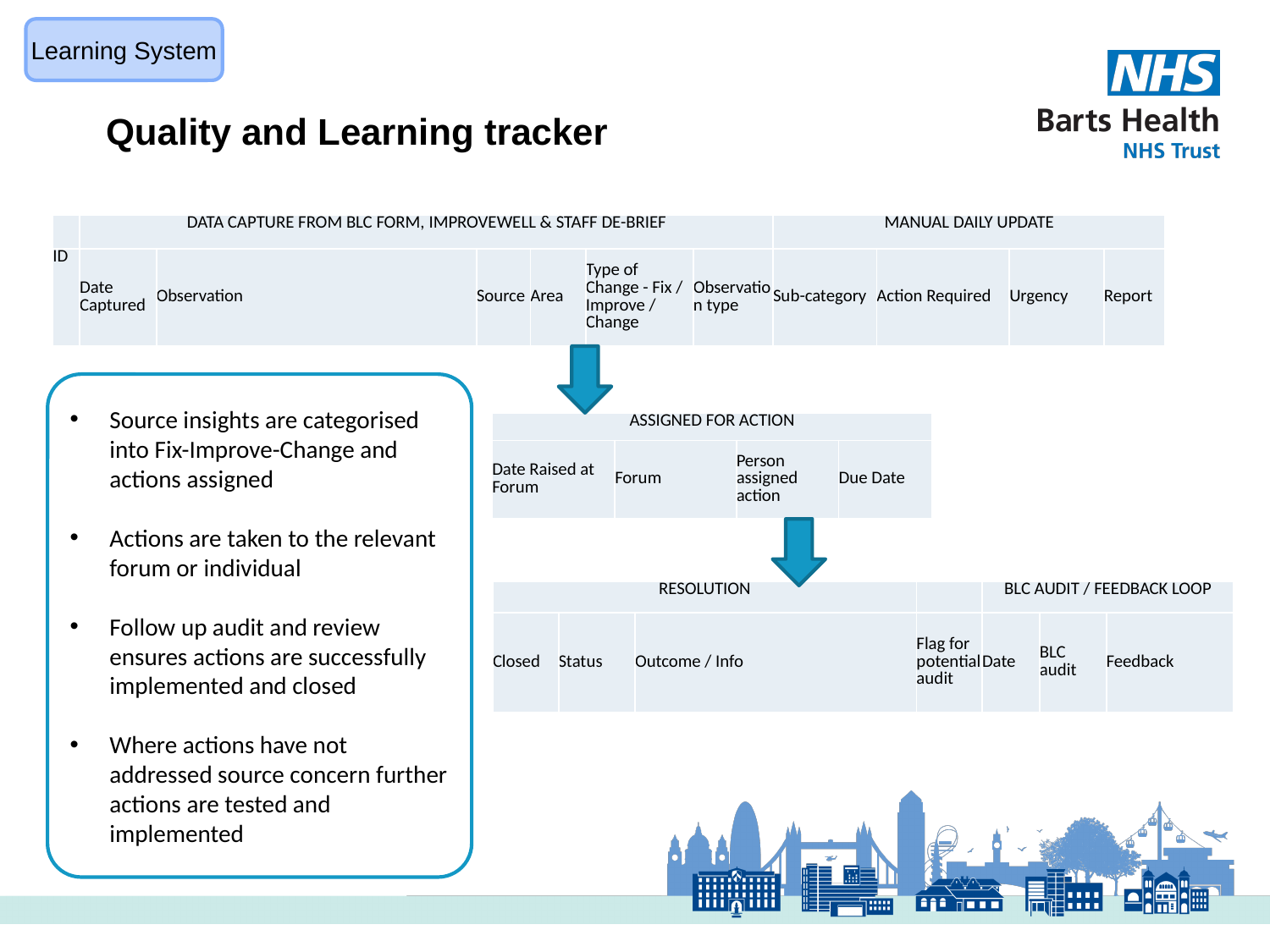

Learning System
Quality and Learning tracker
|  | DATA CAPTURE FROM BLC FORM, IMPROVEWELL & STAFF DE-BRIEF |  |  |  |  |  | MANUAL DAILY UPDATE |  |  |  |
| --- | --- | --- | --- | --- | --- | --- | --- | --- | --- | --- |
| ID | Date Captured | Observation | Source | Area | Type of Change - Fix / Improve / Change | Observation type | Sub-category | Action Required | Urgency | Report |

Source insights are categorised into Fix-Improve-Change and actions assigned

Actions are taken to the relevant forum or individual

Follow up audit and review ensures actions are successfully implemented and closed

Where actions have not addressed source concern further actions are tested and implemented
| ASSIGNED FOR ACTION |  |  |  |
| --- | --- | --- | --- |
| Date Raised at Forum | Forum | Person assigned action | Due Date |

| RESOLUTION |  |  |  | BLC AUDIT / FEEDBACK LOOP |  |  |
| --- | --- | --- | --- | --- | --- | --- |
| Closed | Status | Outcome / Info | Flag for potential audit | Date | BLC audit | Feedback |